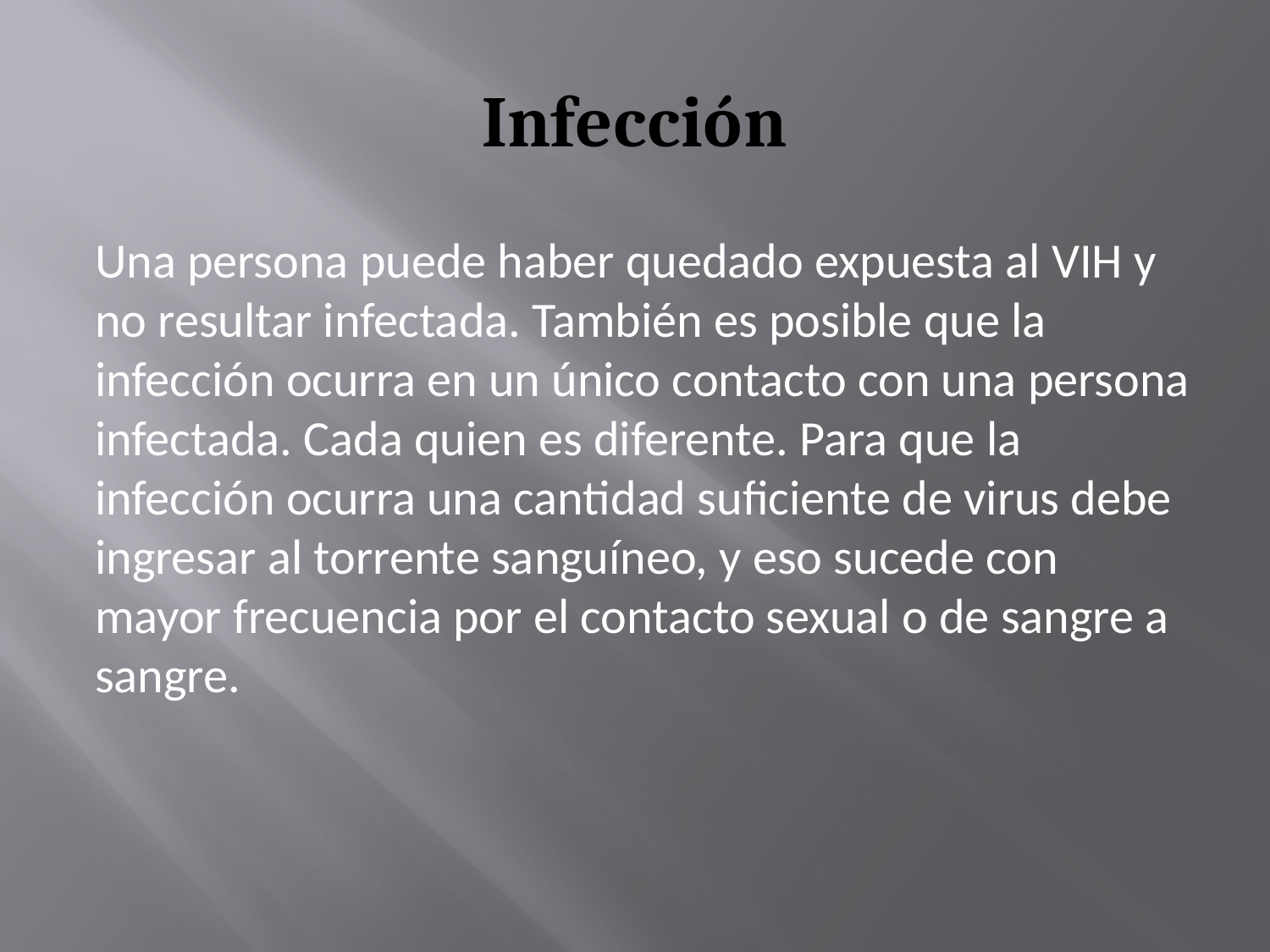

# Infección
Una persona puede haber quedado expuesta al VIH y no resultar infectada. También es posible que la infección ocurra en un único contacto con una persona infectada. Cada quien es diferente. Para que la infección ocurra una cantidad suficiente de virus debe ingresar al torrente sanguíneo, y eso sucede con mayor frecuencia por el contacto sexual o de sangre a sangre.